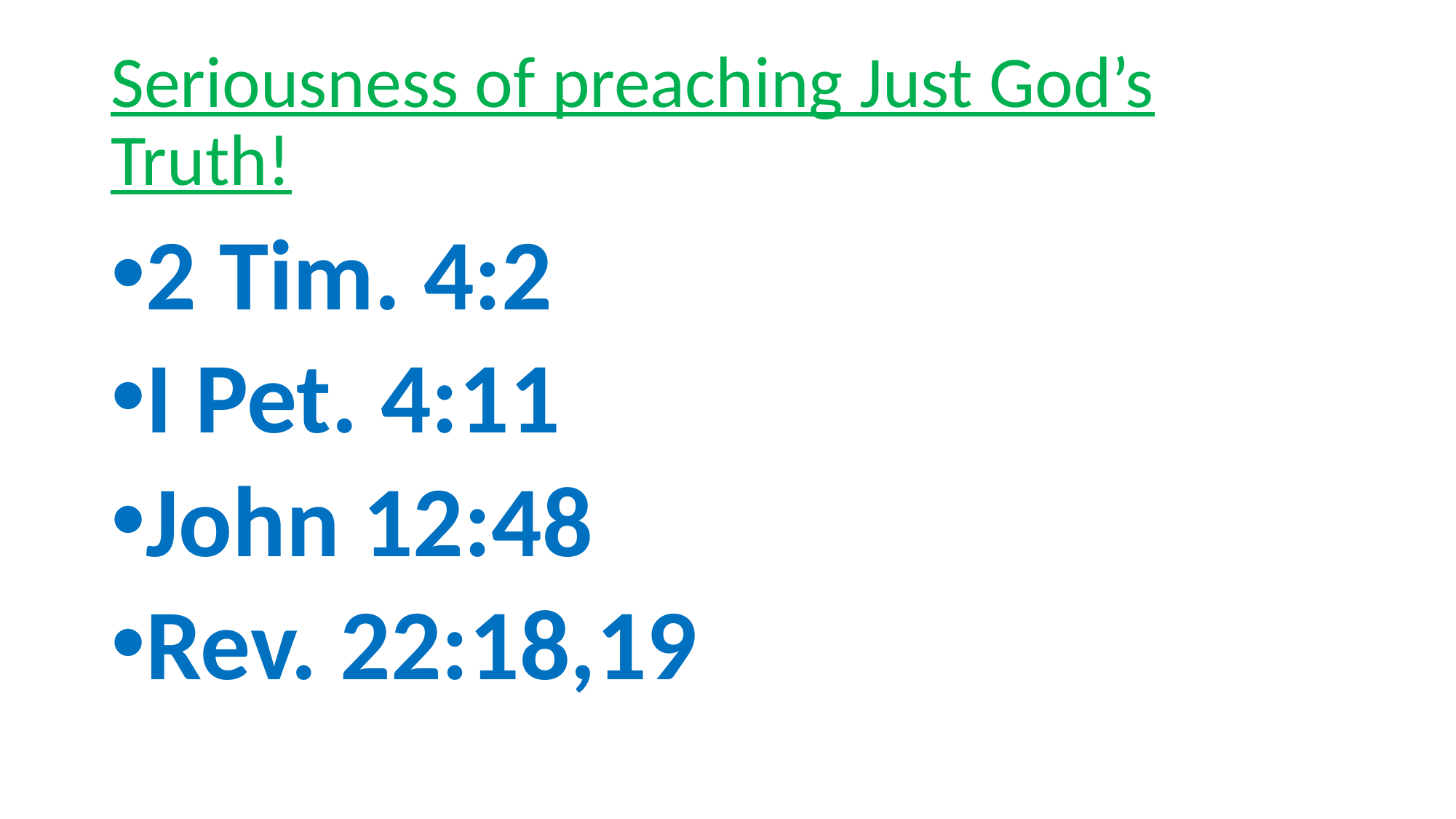

# Seriousness of preaching Just God’s Truth!
2 Tim. 4:2
I Pet. 4:11
John 12:48
Rev. 22:18,19